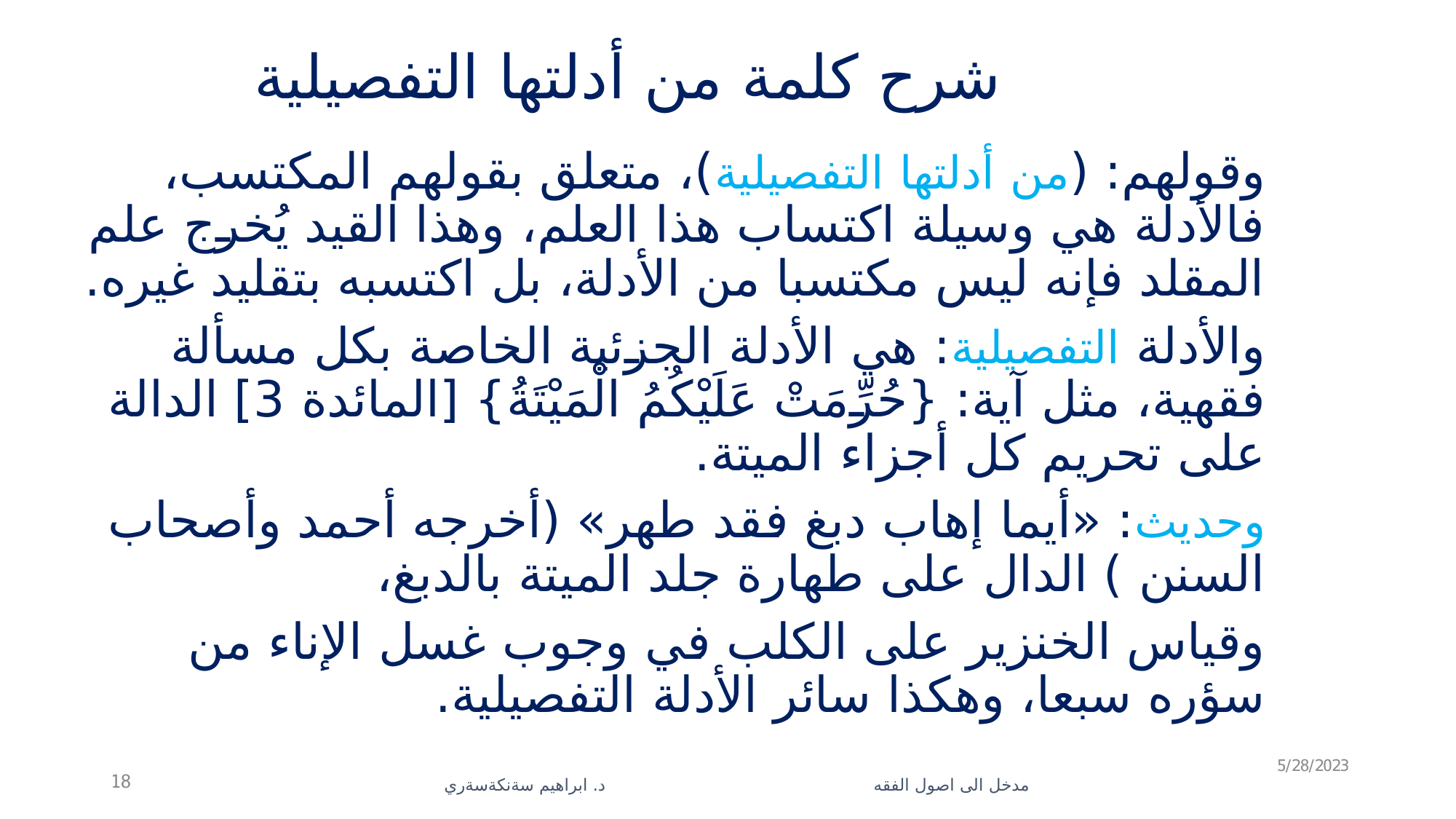

# شرح كلمة من أدلتها التفصيلية
وقولهم: (من أدلتها التفصيلية)، متعلق بقولهم المكتسب، فالأدلة هي وسيلة اكتساب هذا العلم، وهذا القيد يُخرج علم المقلد فإنه ليس مكتسبا من الأدلة، بل اكتسبه بتقليد غيره.
والأدلة التفصيلية: هي الأدلة الجزئية الخاصة بكل مسألة فقهية، مثل آية: {حُرِّمَتْ عَلَيْكُمُ الْمَيْتَةُ} [المائدة 3] الدالة على تحريم كل أجزاء الميتة.
وحديث: «أيما إهاب دبغ فقد طهر» (أخرجه أحمد وأصحاب السنن ) الدال على طهارة جلد الميتة بالدبغ،
وقياس الخنزير على الكلب في وجوب غسل الإناء من سؤره سبعا، وهكذا سائر الأدلة التفصيلية.
5/28/2023
18
مدخل الى اصول الفقه                                                   د. ابراهيم سةنكةسةري